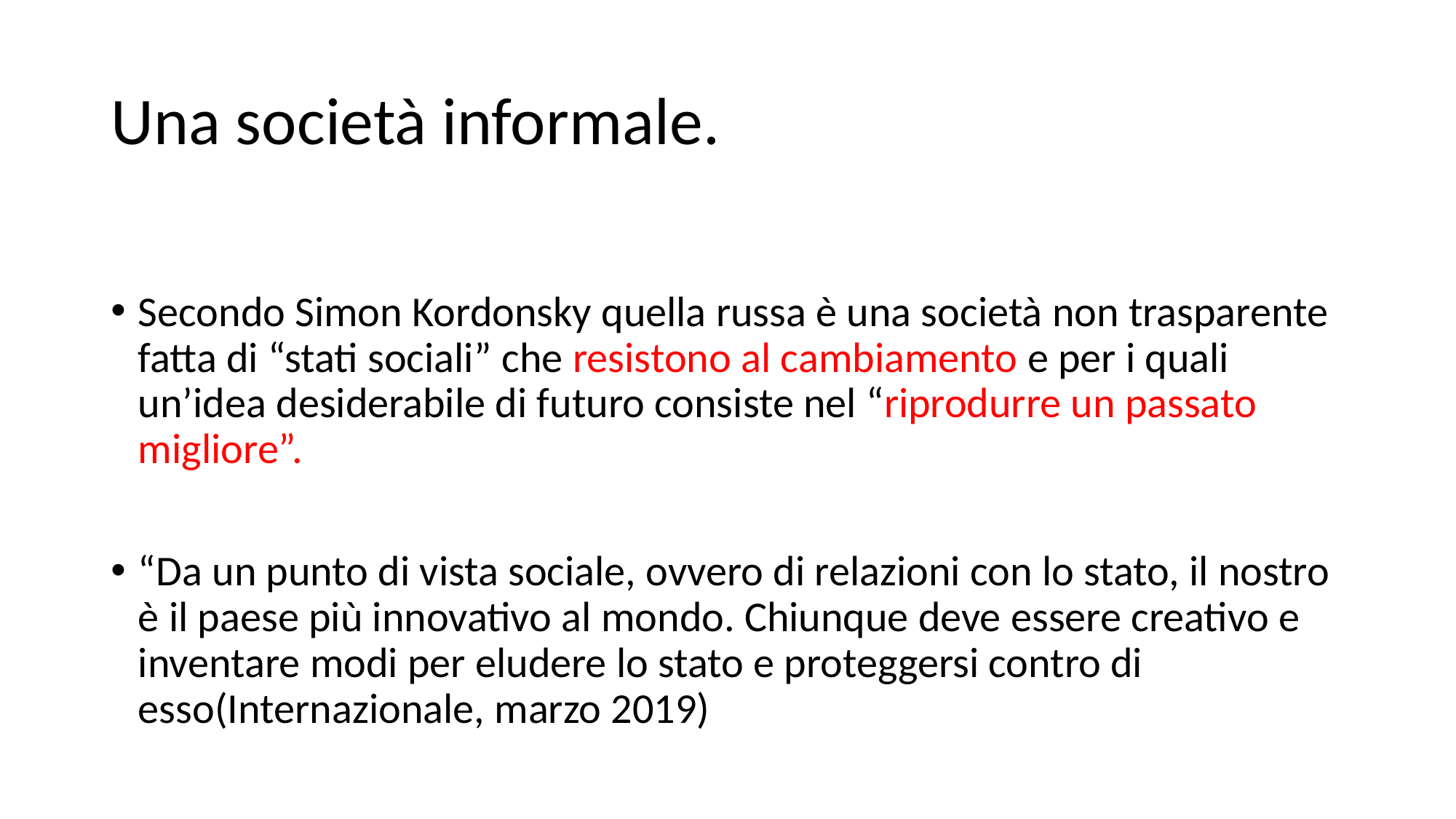

# Una società informale.

Secondo Simon Kordonsky quella russa è una società non trasparente fatta di “stati sociali” che resistono al cambiamento e per i quali un’idea desiderabile di futuro consiste nel “riprodurre un passato migliore”.

“Da un punto di vista sociale, ovvero di relazioni con lo stato, il nostro è il paese più innovativo al mondo. Chiunque deve essere creativo e inventare modi per eludere lo stato e proteggersi contro di esso(Internazionale, marzo 2019)